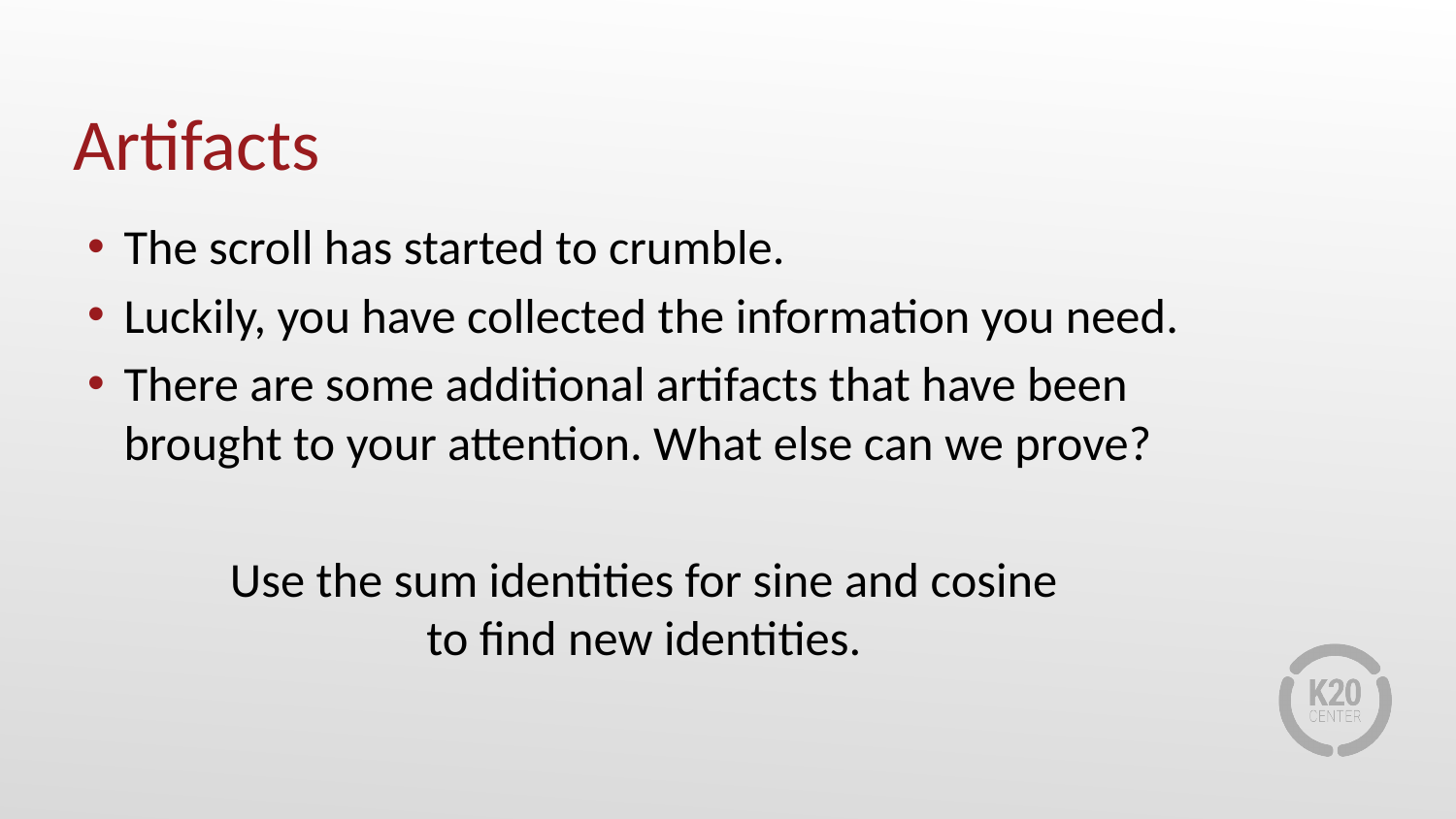

# Artifacts
The scroll has started to crumble.
Luckily, you have collected the information you need.
There are some additional artifacts that have been brought to your attention. What else can we prove?

Use the sum identities for sine and cosine
to find new identities.